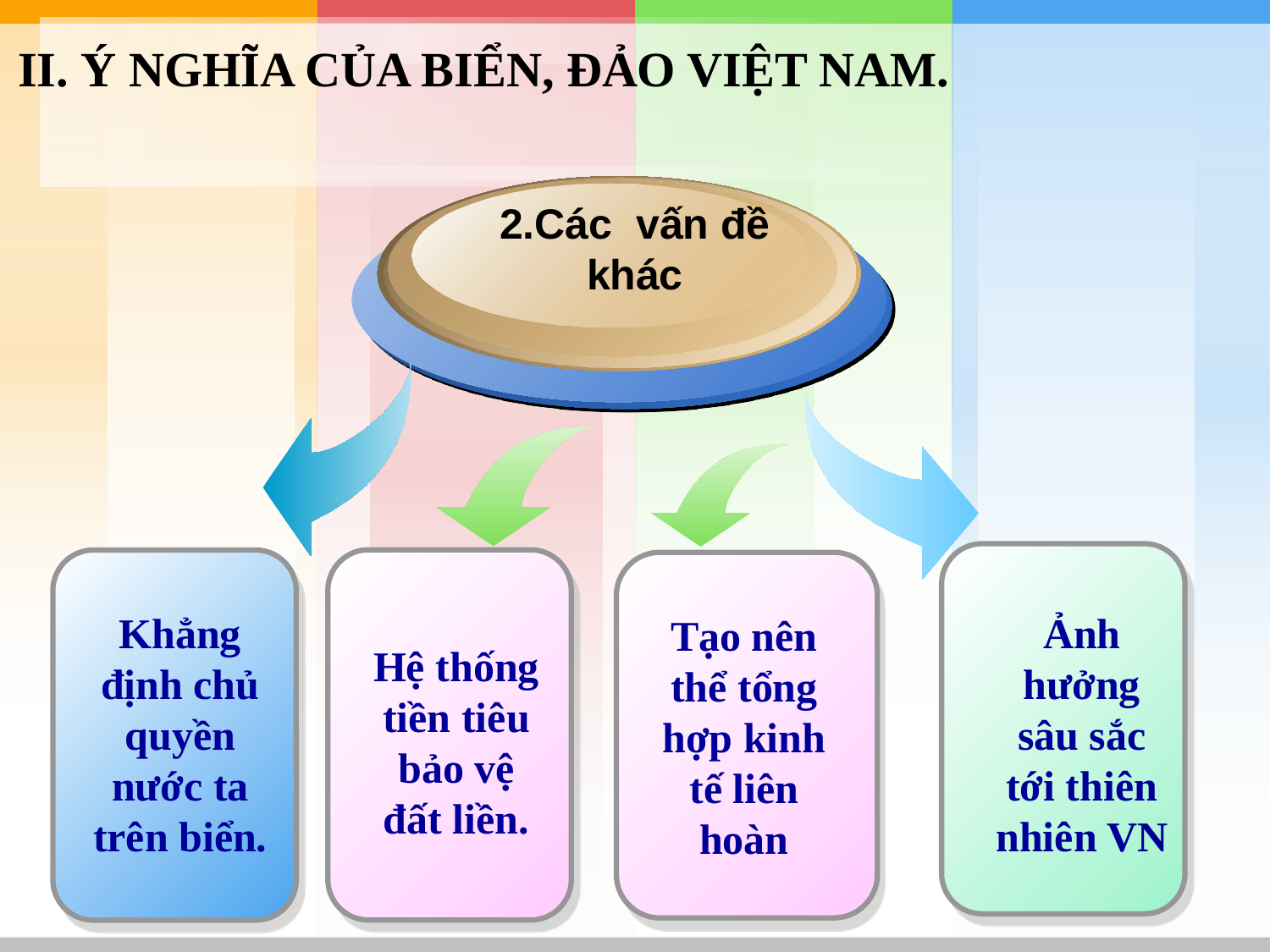

II. Ý NGHĨA CỦA BIỂN, ĐẢO VIỆT NAM.

2.Các  vấn đề khác

Khẳng định chủ quyền nước ta trên biển.
Ảnh hưởng sâu sắc tới thiên nhiên VN
Tạo nên thể tổng hợp kinh tế liên hoàn
Hệ thống tiền tiêu bảo vệ đất liền.